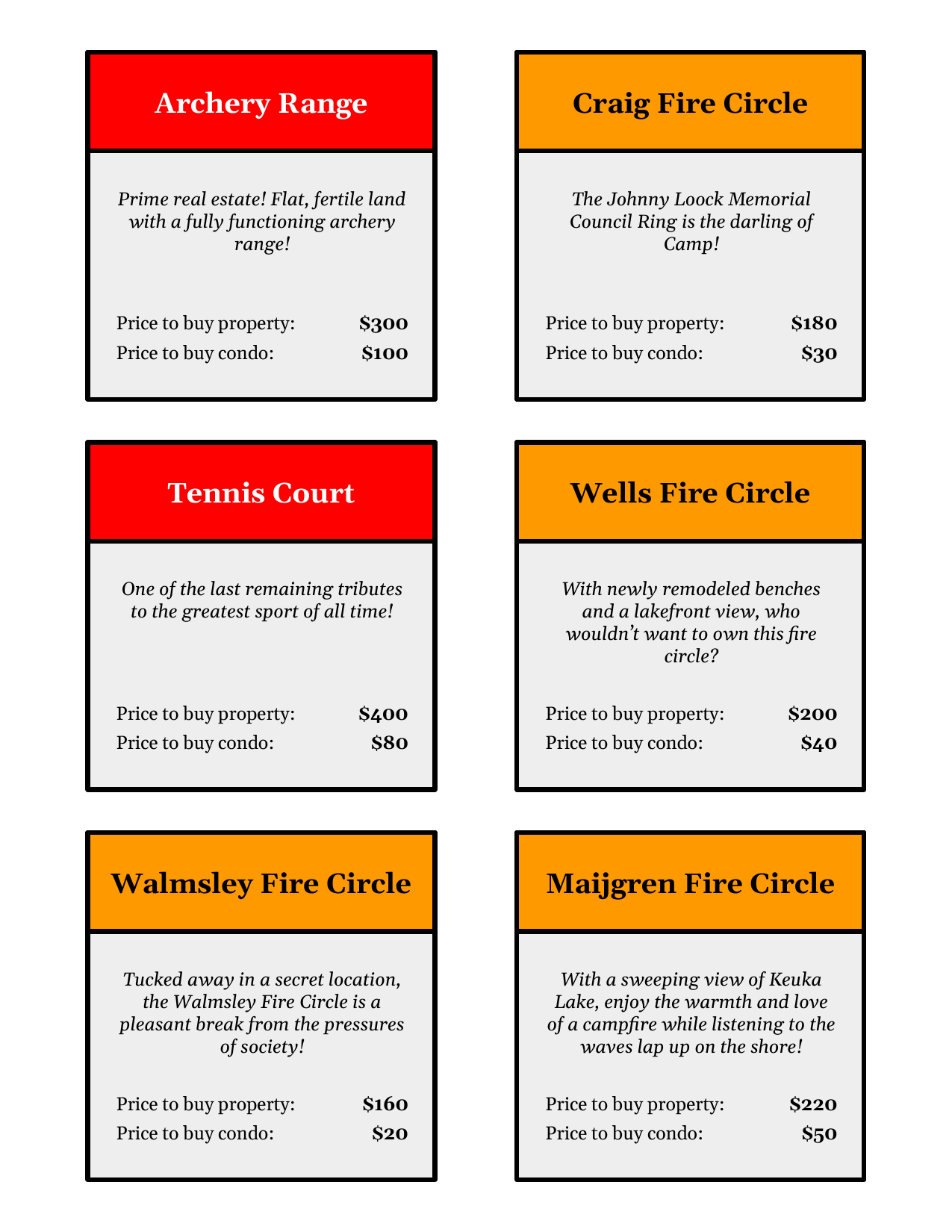

Archery Range

Prime real estate! Flat, fertile land with a fully functioning archery range!
Price to buy property:
$300
Price to buy condo:
$100
Tennis Court

One of the last remaining tributes to the greatest sport of all time!
Price to buy property:
$400
Price to buy condo:
$80
Walmsley Fire Circle

Tucked away in a secret location, the Walmsley Fire Circle is a pleasant break from the pressures of society!
Price to buy property:
$160
Price to buy condo:
$20
Craig Fire Circle

The Johnny Loock Memorial Council Ring is the darling of Camp!
Price to buy property:
$180
Price to buy condo:
$30
Wells Fire Circle

With newly remodeled benches and a lakefront view, who wouldn’t want to own this fire circle?
Price to buy property:
$200
Price to buy condo:
$40
Maijgren Fire Circle

With a sweeping view of Keuka Lake, enjoy the warmth and love of a campfire while listening to the waves lap up on the shore!
Price to buy property:
$220
Price to buy condo:
$50